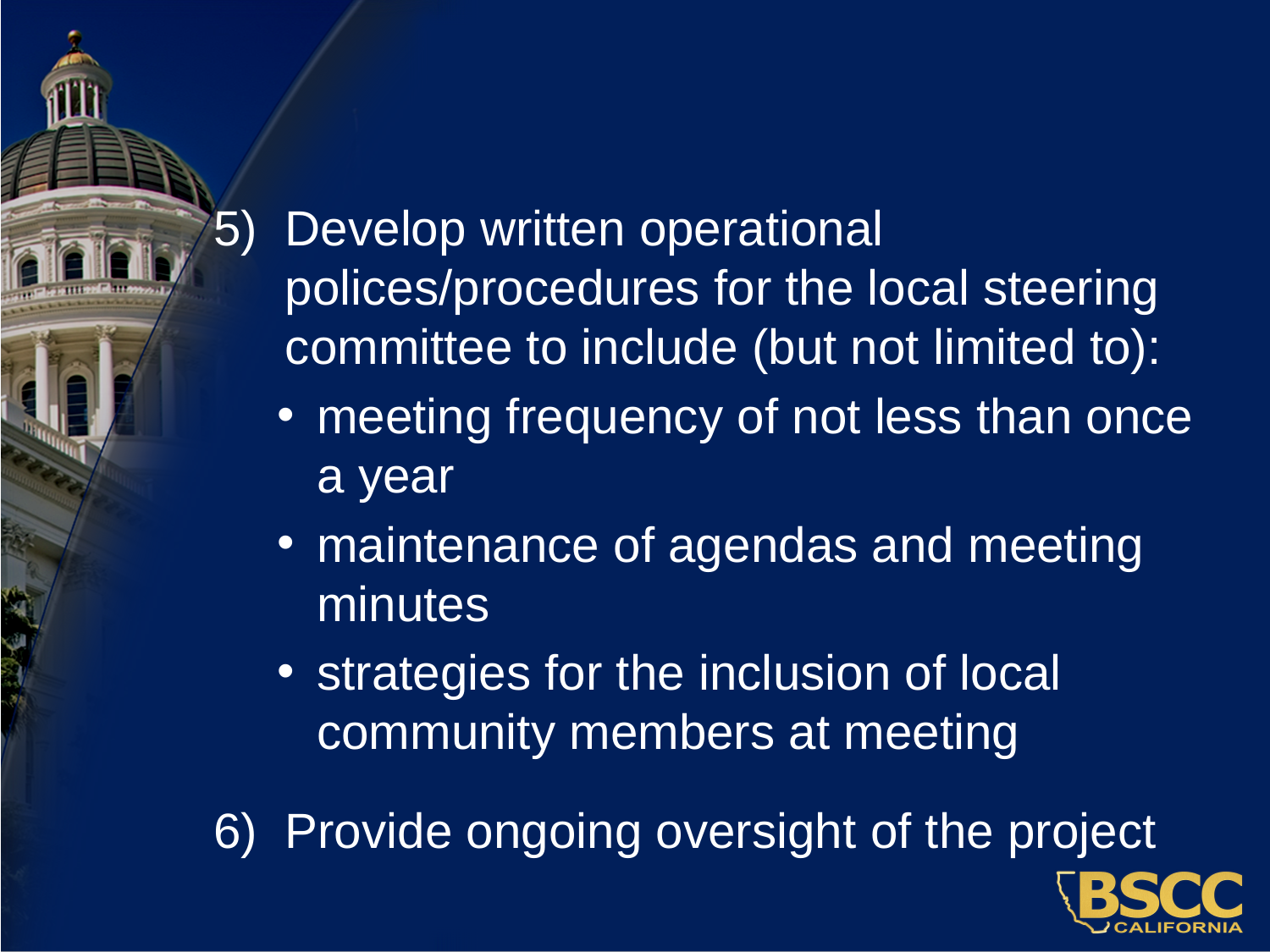

Develop written operational polices/procedures for the local steering committee to include (but not limited to):
meeting frequency of not less than once a year
maintenance of agendas and meeting minutes
strategies for the inclusion of local community members at meeting

Provide ongoing oversight of the project